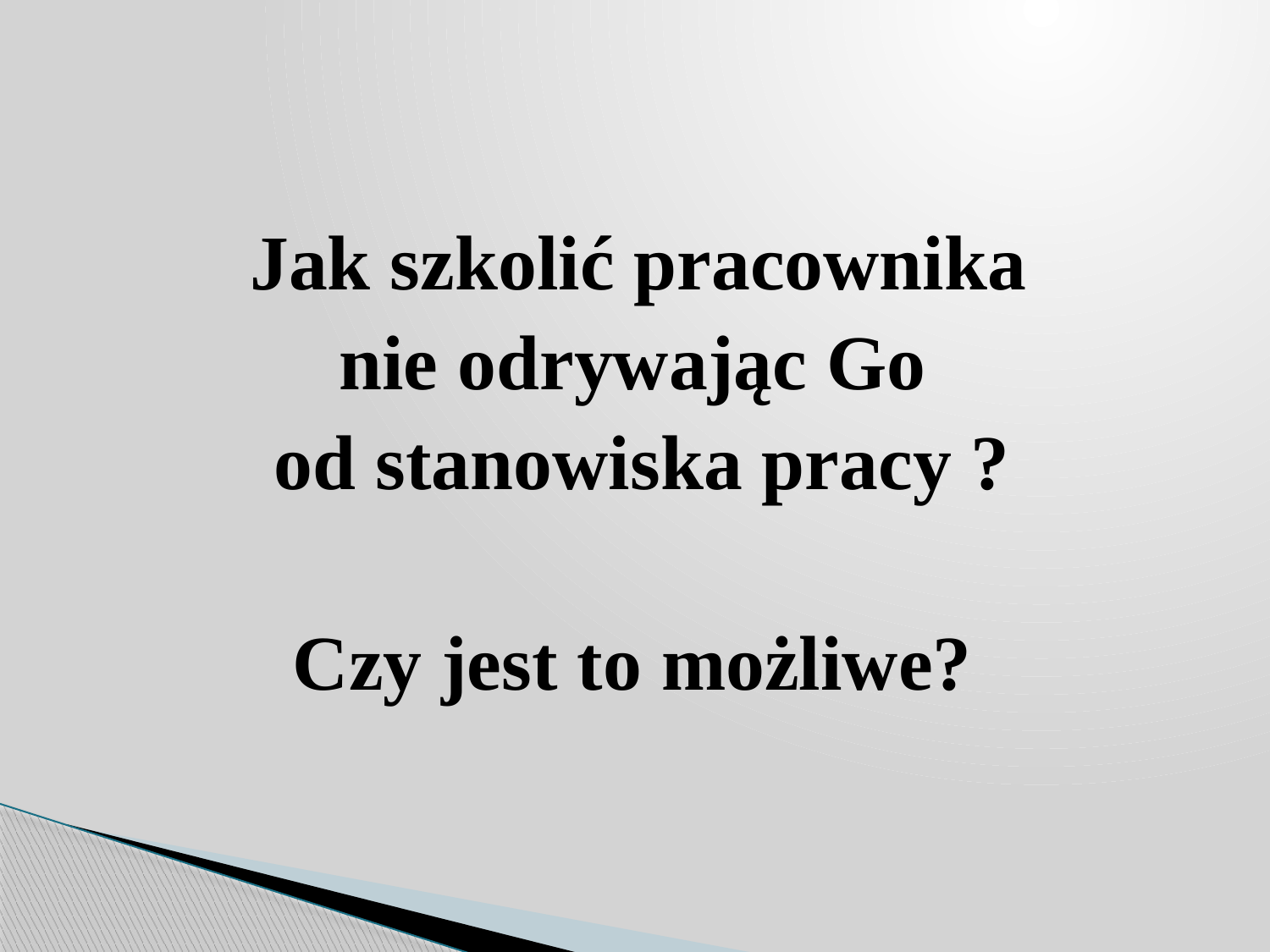

#
 Jak szkolić pracownika
nie odrywając Go
od stanowiska pracy ?

Czy jest to możliwe?